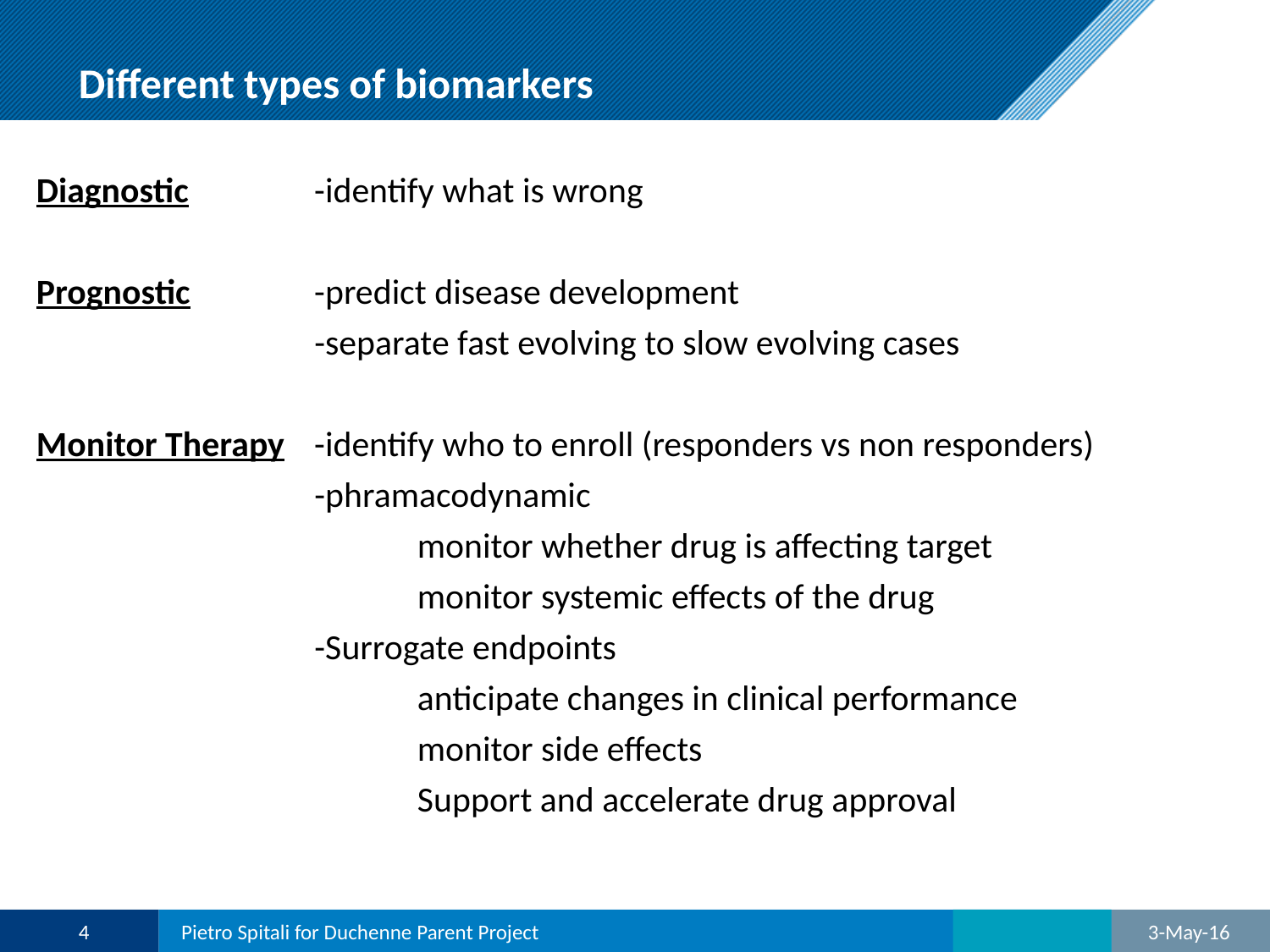

# Different types of biomarkers
Diagnostic	   -identify what is wrong

Prognostic	   -predict disease development
		   -separate fast evolving to slow evolving cases

Monitor Therapy	   -identify who to enroll (responders vs non responders)
		   -phramacodynamic
			monitor whether drug is affecting target
			monitor systemic effects of the drug
		   -Surrogate endpoints
			anticipate changes in clinical performance
			monitor side effects
			Support and accelerate drug approval
4
Pietro Spitali for Duchenne Parent Project
3-May-16